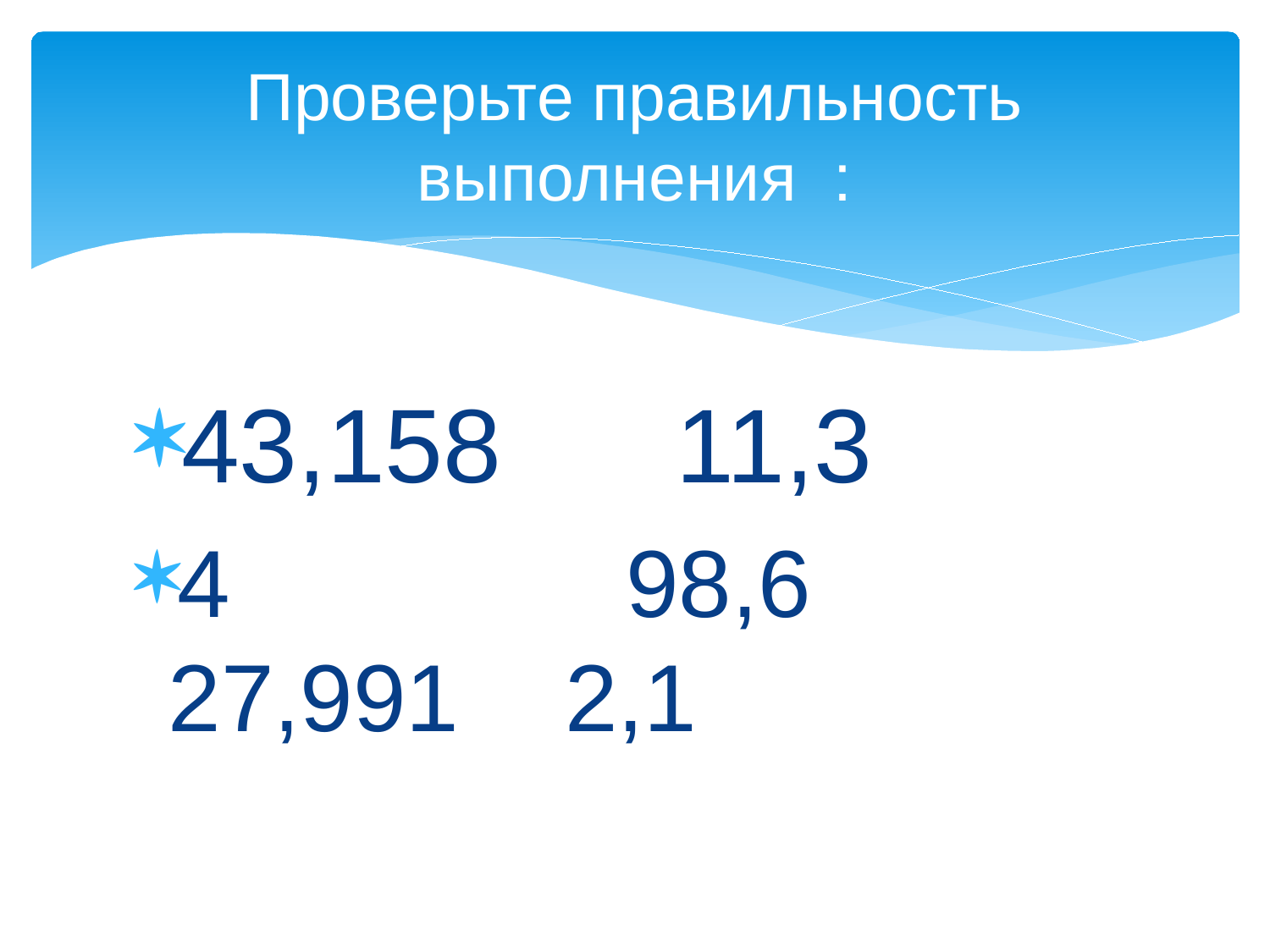

# Проверьте правильность выполнения  :
43,158      11,3
4               98,6   27,991    2,1